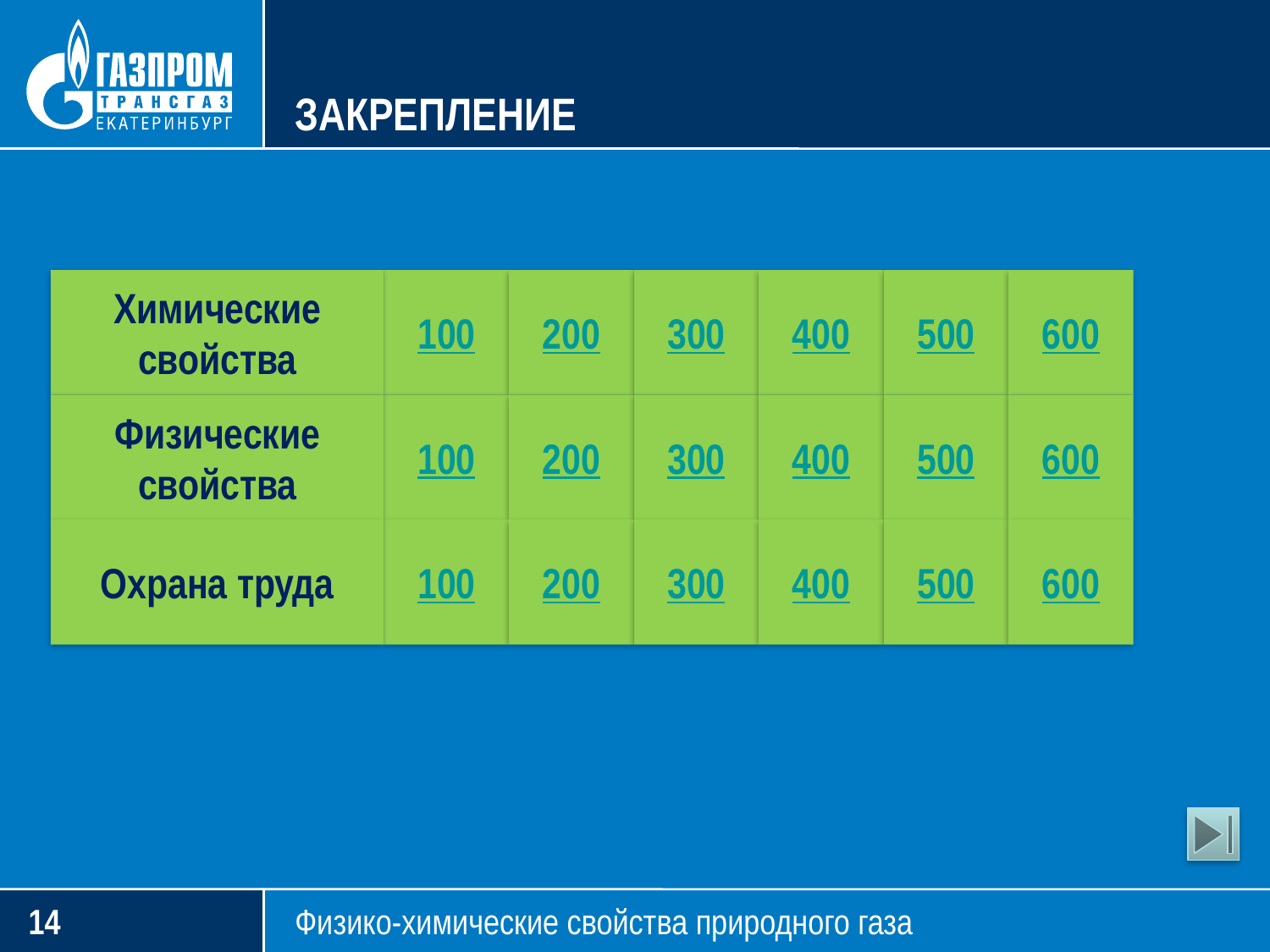

# ЗАКРЕПЛЕНИЕ
Химические свойства
100
200
300
400
500
600
Физические свойства
100
200
300
400
500
600
Охрана труда
100
200
300
400
500
600

14
Физико-химические свойства природного газа